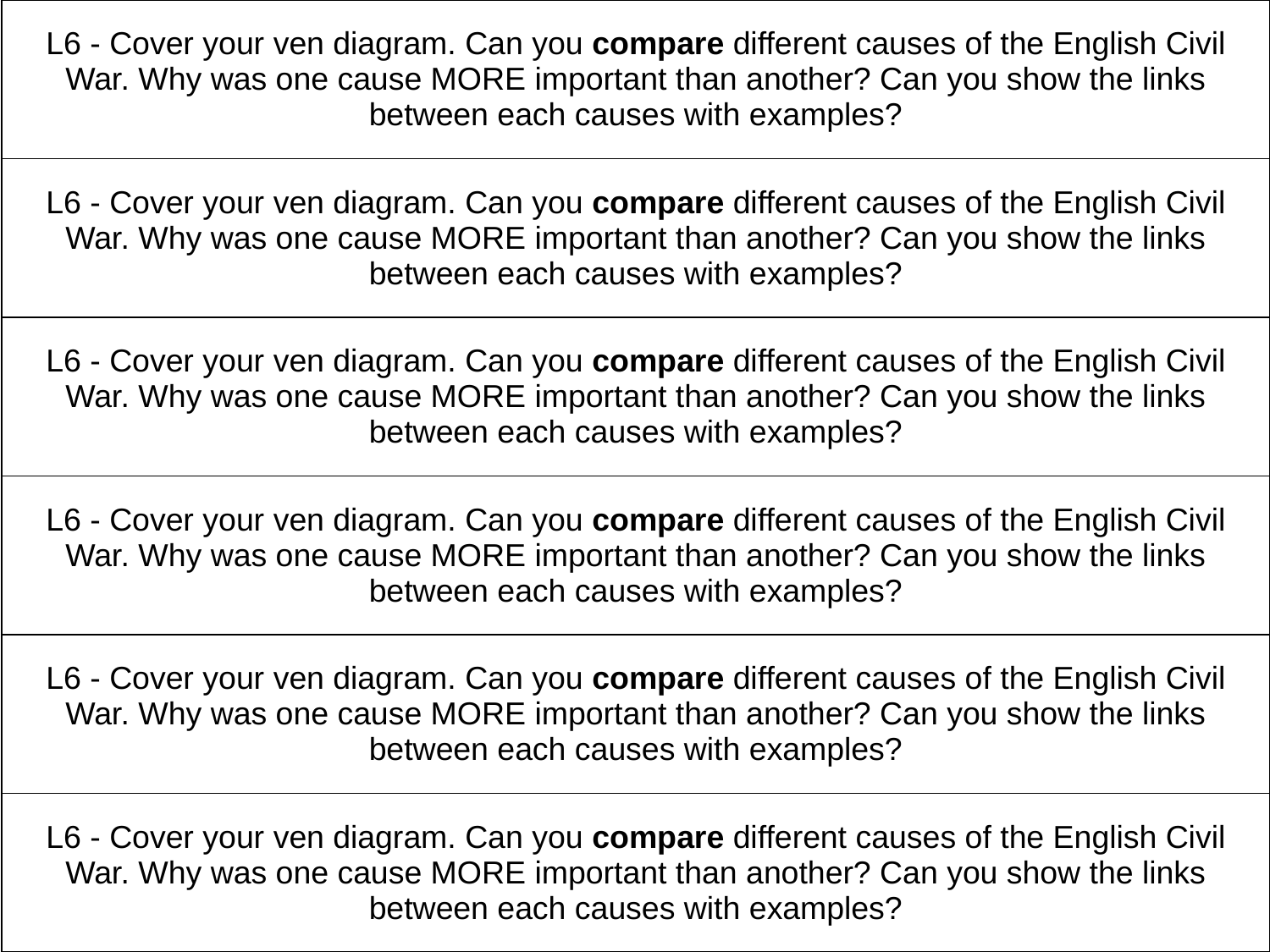

| L6 - Cover your ven diagram. Can you compare different causes of the English Civil War. Why was one cause MORE important than another? Can you show the links between each causes with examples? |
| --- |
| L6 - Cover your ven diagram. Can you compare different causes of the English Civil War. Why was one cause MORE important than another? Can you show the links between each causes with examples? |
| L6 - Cover your ven diagram. Can you compare different causes of the English Civil War. Why was one cause MORE important than another? Can you show the links between each causes with examples? |
| L6 - Cover your ven diagram. Can you compare different causes of the English Civil War. Why was one cause MORE important than another? Can you show the links between each causes with examples? |
| L6 - Cover your ven diagram. Can you compare different causes of the English Civil War. Why was one cause MORE important than another? Can you show the links between each causes with examples? |
| L6 - Cover your ven diagram. Can you compare different causes of the English Civil War. Why was one cause MORE important than another? Can you show the links between each causes with examples? |